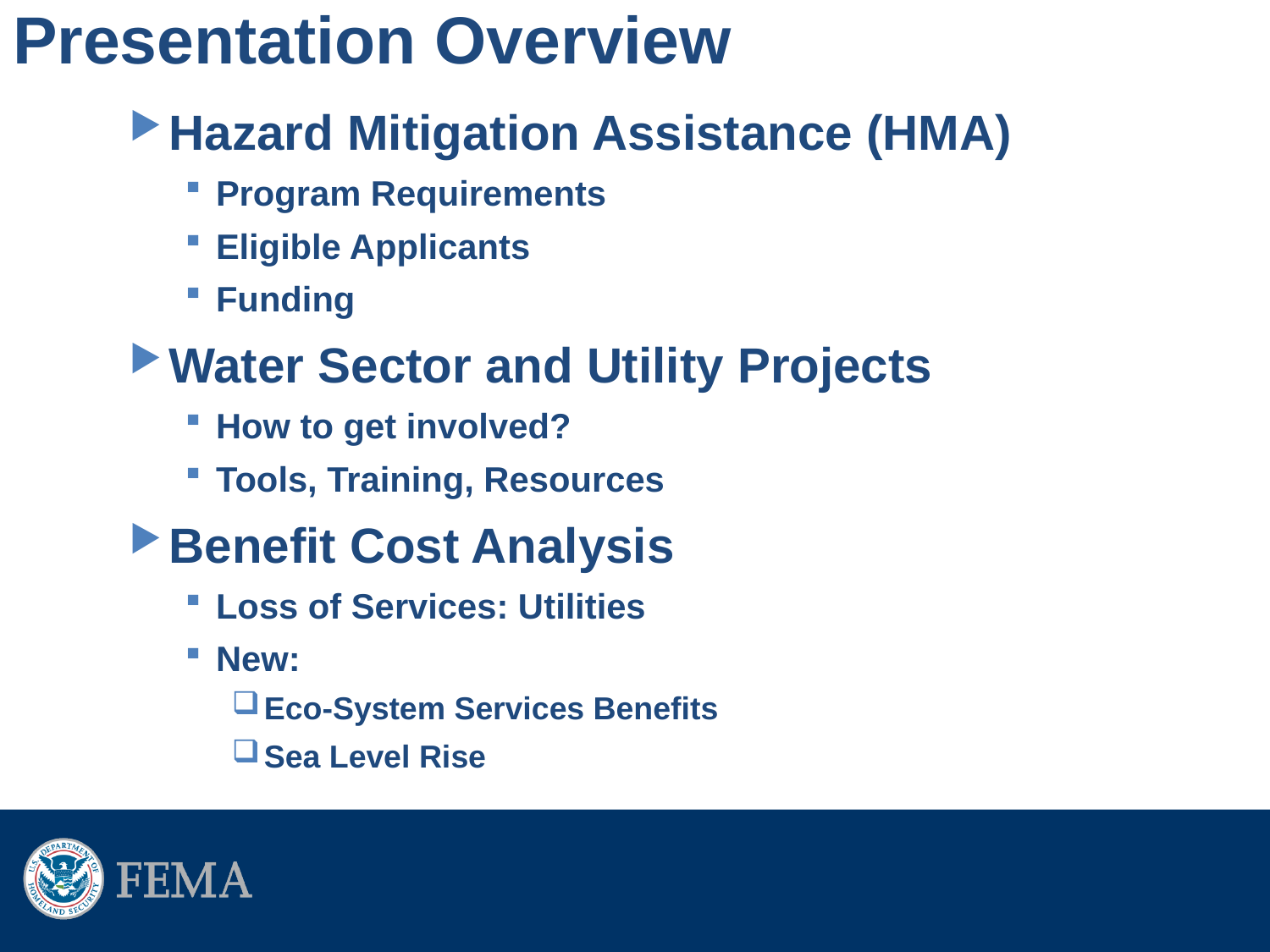

# Presentation Overview
Hazard Mitigation Assistance (HMA)
Program Requirements
Eligible Applicants
Funding
Water Sector and Utility Projects
How to get involved?
Tools, Training, Resources
Benefit Cost Analysis
Loss of Services: Utilities
New:
Eco-System Services Benefits
Sea Level Rise